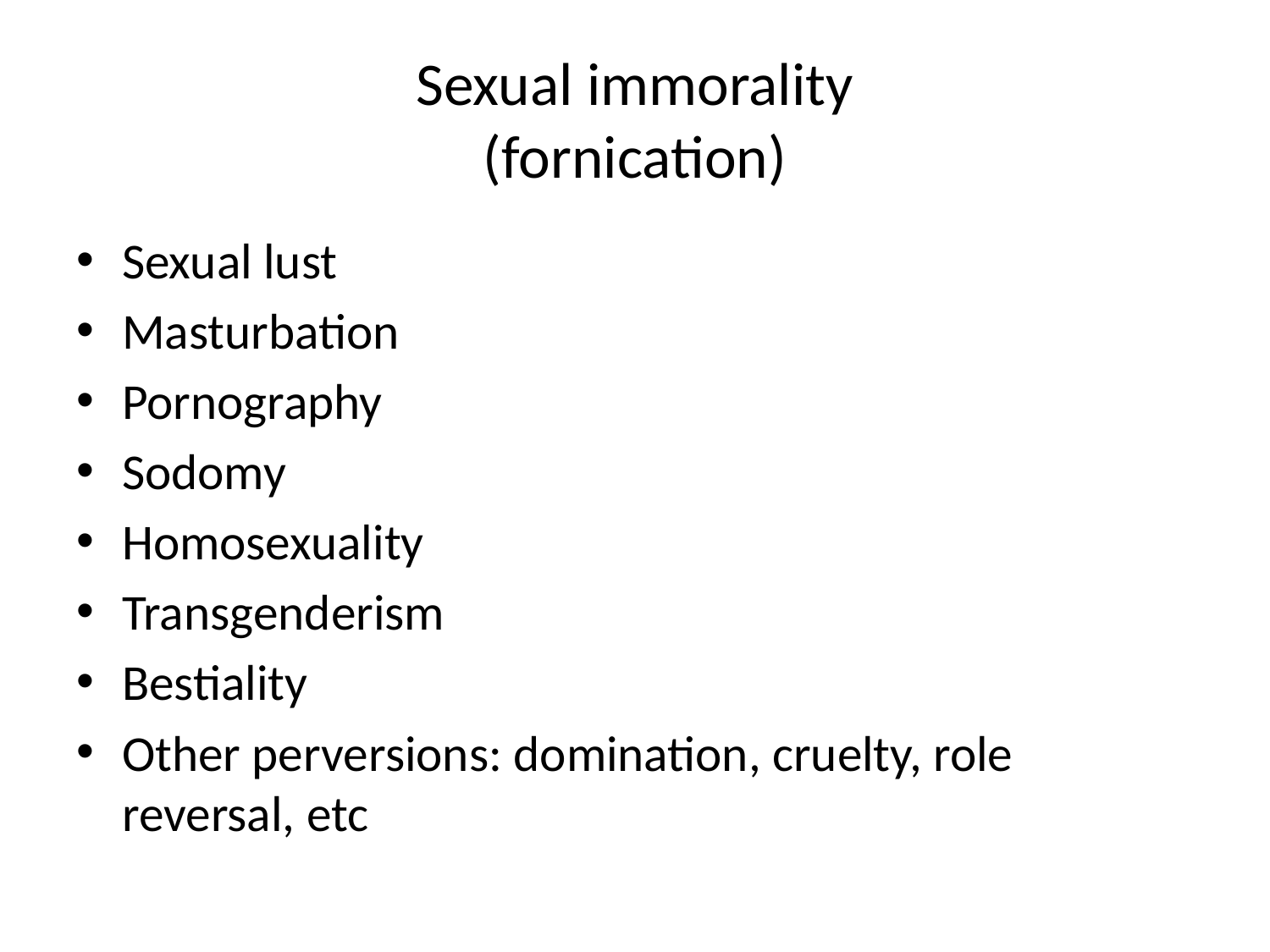

# Sexual immorality (fornication)
Sexual lust
Masturbation
Pornography
Sodomy
Homosexuality
Transgenderism
Bestiality
Other perversions: domination, cruelty, role reversal, etc